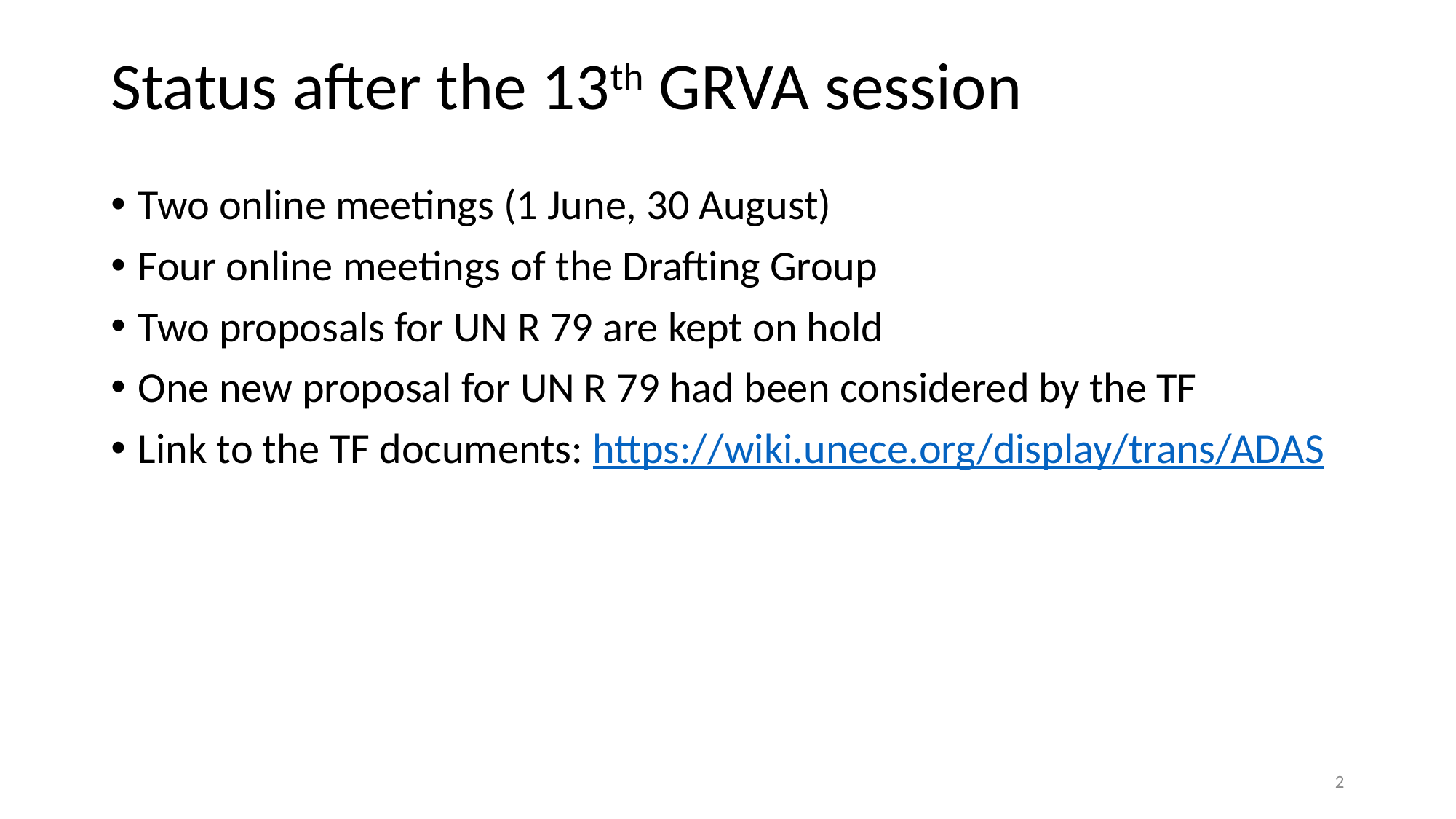

Status after the 13th GRVA session
Two online meetings (1 June, 30 August)
Four online meetings of the Drafting Group
Two proposals for UN R 79 are kept on hold
One new proposal for UN R 79 had been considered by the TF
Link to the TF documents: https://wiki.unece.org/display/trans/ADAS

2